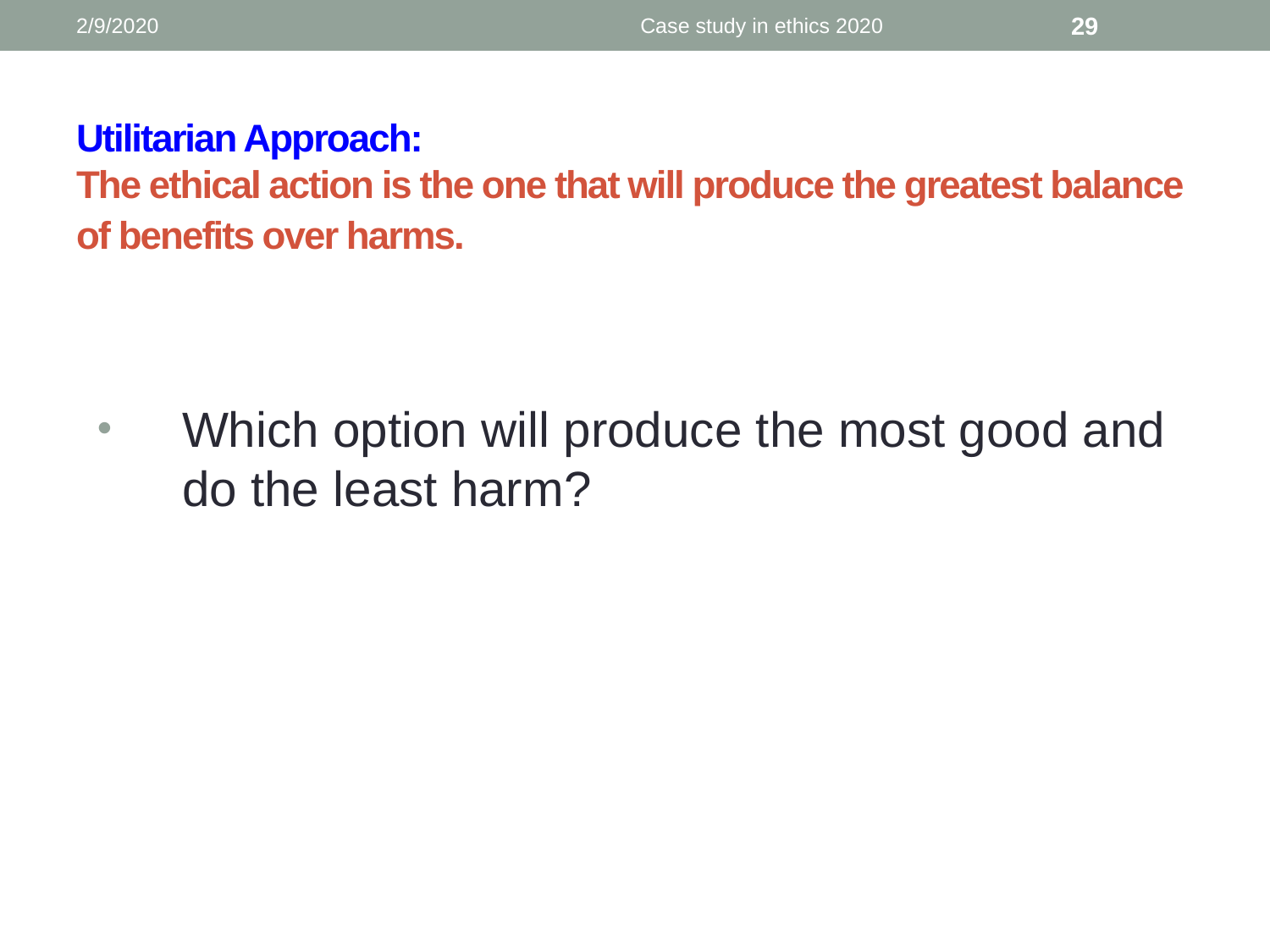

2/9/2020
Case study in ethics 2020
29
# Utilitarian Approach: The ethical action is the one that will produce the greatest balance of benefits over harms.
Which option will produce the most good and do the least harm?